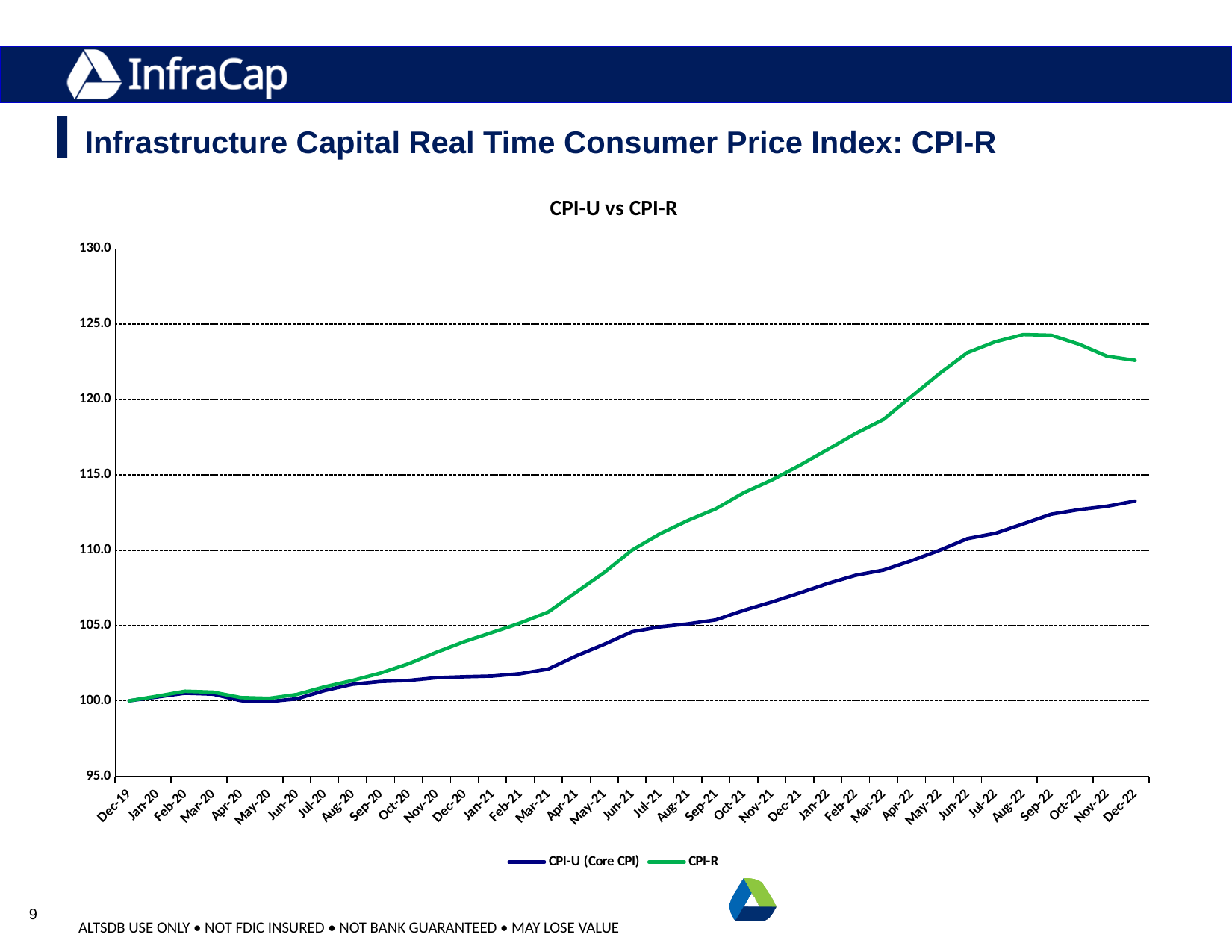

Infrastructure Capital Real Time Consumer Price Index: CPI-R

### Chart: CPI-U vs CPI-R

| Category | CPI-U (Core CPI) | CPI-R |
|---|---|---|
| 43830 | 100.0 | 100.0 |
| 43861 | 100.25438206982713 | 100.30581301252559 |
| 43890 | 100.50462478644701 | 100.63347891915556 |
| 43921 | 100.44178187866426 | 100.57459622698927 |
| 43951 | 100.01091284027366 | 100.2137468275778 |
| 43982 | 99.94882254216495 | 100.16331428312317 |
| 44012 | 100.13020147360973 | 100.41718136879753 |
| 44043 | 100.6811117550105 | 100.92970339382147 |
| 44074 | 101.09881012410531 | 101.35128388081155 |
| 44104 | 101.28319949424629 | 101.84240500307797 |
| 44135 | 101.35093436491032 | 102.46323851791915 |
| 44165 | 101.53306590602912 | 103.22587119834155 |
| 44196 | 101.59628511864891 | 103.92873422005532 |
| 44227 | 101.64520474746182 | 104.540732224814 |
| 44255 | 101.79873712096695 | 105.16423864939073 |
| 44286 | 102.10918861151039 | 105.89550840106702 |
| 44316 | 102.98296844307635 | 107.21297563430517 |
| 44347 | 103.75288813962413 | 108.51230289969901 |
| 44377 | 104.58339291493253 | 110.00584885886954 |
| 44408 | 104.91153073281603 | 111.08449250523333 |
| 44439 | 105.10419880937147 | 111.97135276224685 |
| 44469 | 105.37175154849439 | 112.75022859314528 |
| 44500 | 106.00695411338816 | 113.81980156308997 |
| 44530 | 106.56162744315914 | 114.65696295172336 |
| 44561 | 107.16032843886174 | 115.62634587042741 |
| 44592 | 107.7853707731559 | 116.6813098434804 |
| 44620 | 108.32988387232729 | 117.7491987793568 |
| 44651 | 108.68097628526915 | 118.68256025809323 |
| 44681 | 109.29962143733394 | 120.20067024557743 |
| 44712 | 109.98976450843298 | 121.7240349840015 |
| 44742 | 110.76683399688419 | 123.1076647079398 |
| 44773 | 111.11341075178179 | 123.83278813239399 |
| 44804 | 111.74372135379427 | 124.31077560824065 |
| 44834 | 112.38720262510253 | 124.2648262673127 |
| 44865 | 112.6923858479277 | 123.66475966298485 |
| 44895 | 112.916287225956 | 122.869101271982 |
| 44926 | 113.25797201797229 | 122.60118159448693 |
9
ALTSDB USE ONLY • NOT FDIC INSURED • NOT BANK GUARANTEED • MAY LOSE VALUE